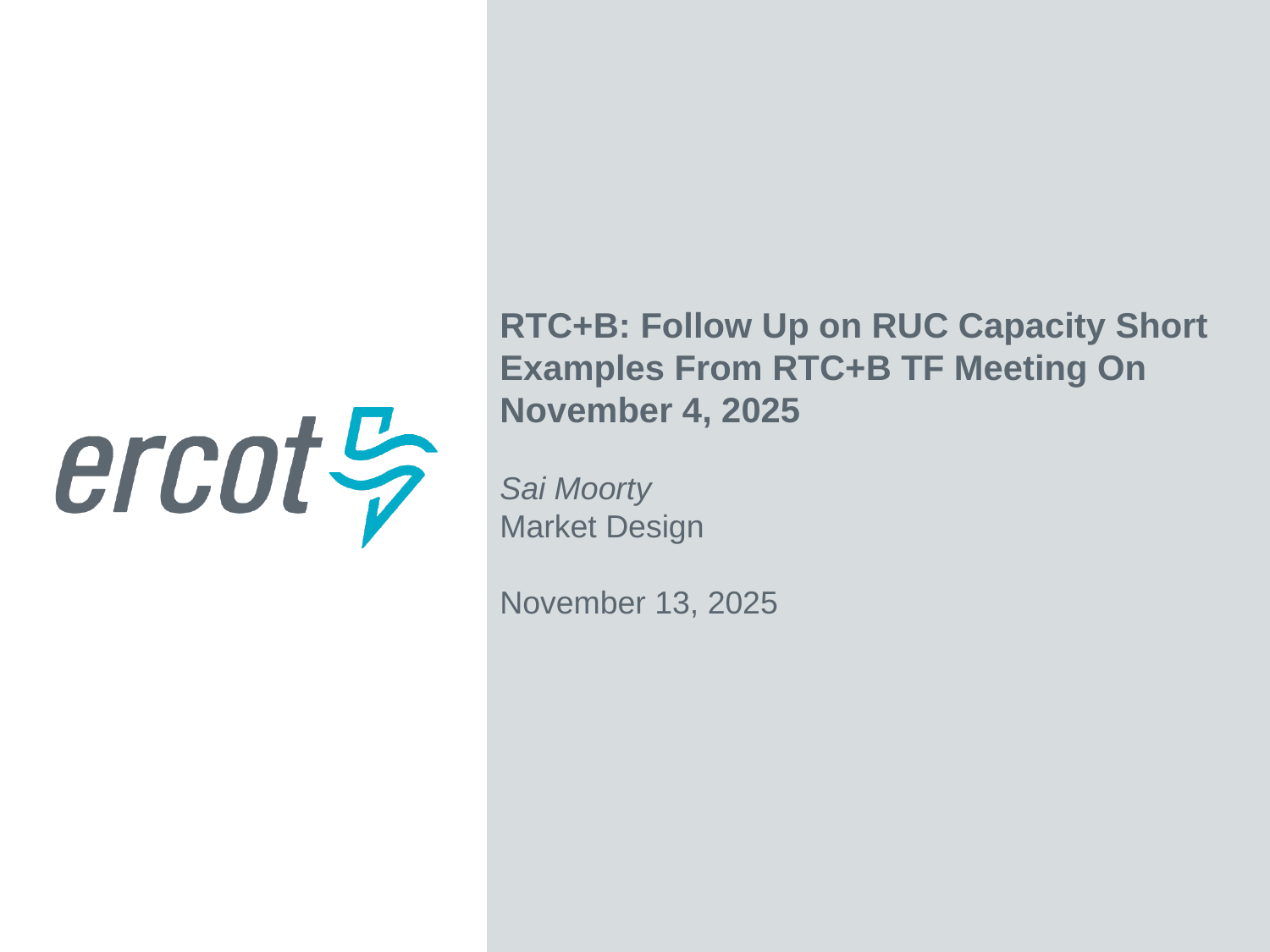

RTC+B: Follow Up on RUC Capacity Short Examples From RTC+B TF Meeting On November 4, 2025

Sai Moorty
Market Design

November 13, 2025